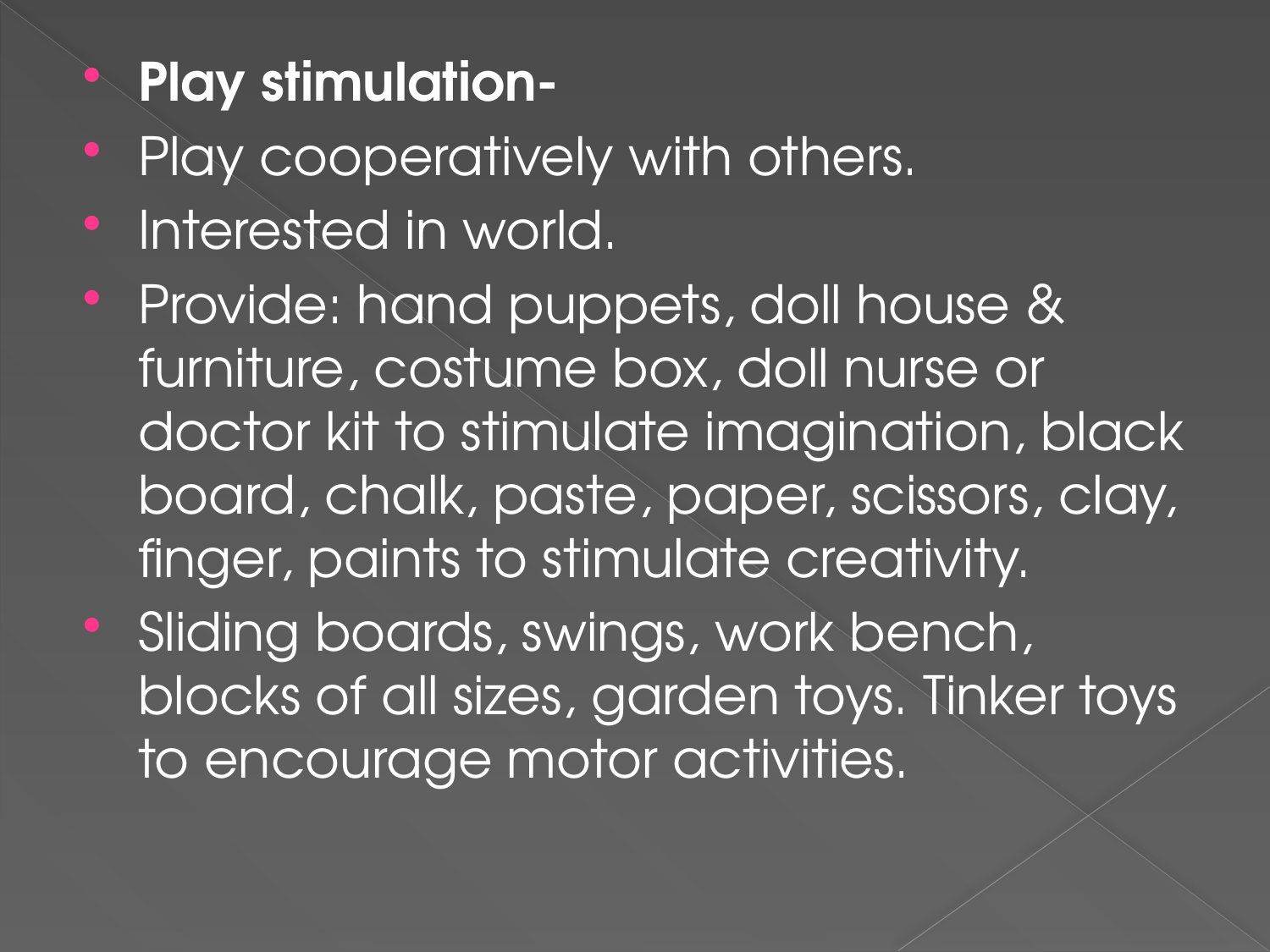

Play stimulation-
Play cooperatively with others.
Interested in world.
Provide: hand puppets, doll house & furniture, costume box, doll nurse or doctor kit to stimulate imagination, black board, chalk, paste, paper, scissors, clay, finger, paints to stimulate creativity.
Sliding boards, swings, work bench, blocks of all sizes, garden toys. Tinker toys to encourage motor activities.